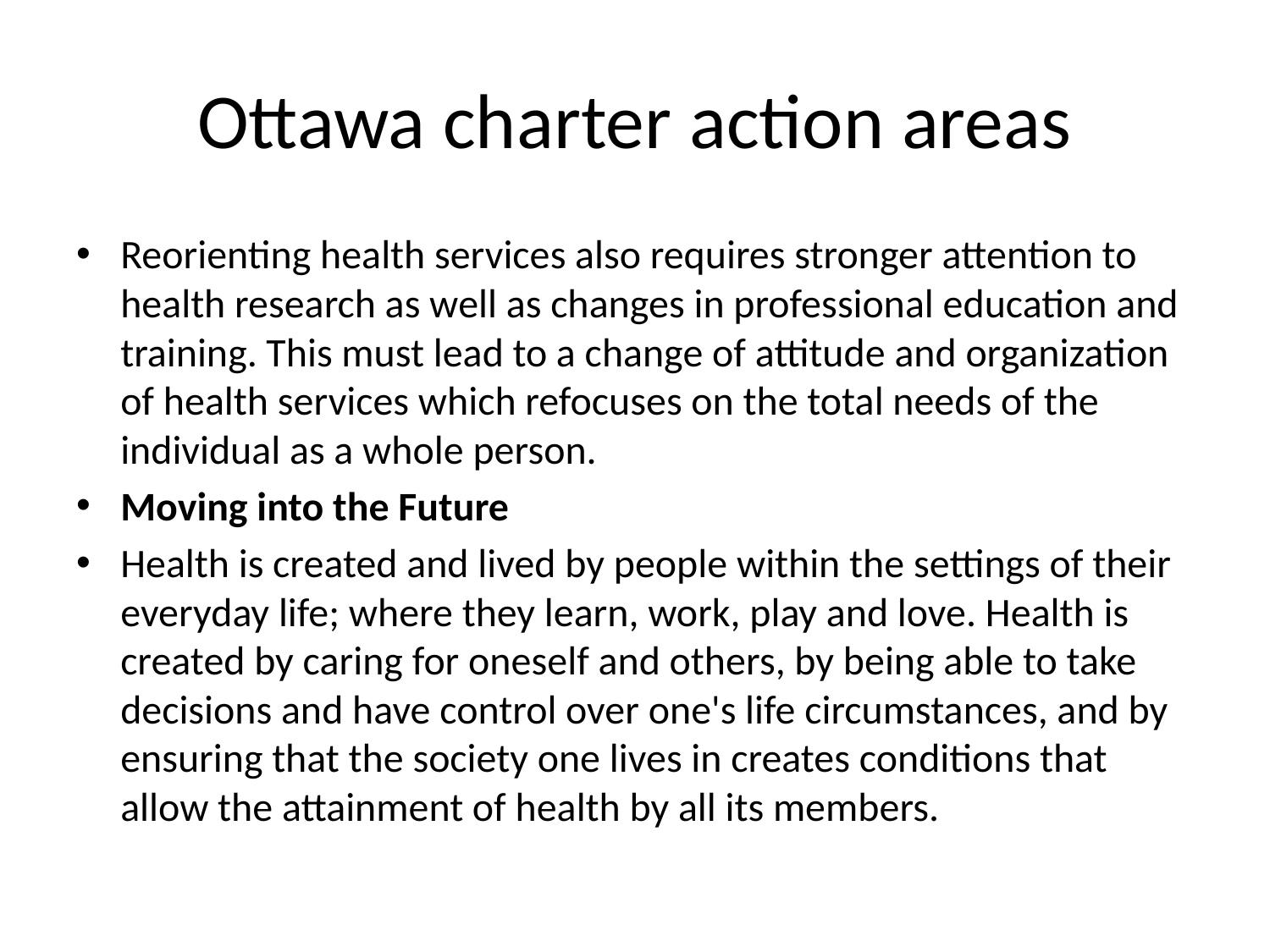

# Ottawa charter action areas
Reorienting health services also requires stronger attention to health research as well as changes in professional education and training. This must lead to a change of attitude and organization of health services which refocuses on the total needs of the individual as a whole person.
Moving into the Future
Health is created and lived by people within the settings of their everyday life; where they learn, work, play and love. Health is created by caring for oneself and others, by being able to take decisions and have control over one's life circumstances, and by ensuring that the society one lives in creates conditions that allow the attainment of health by all its members.